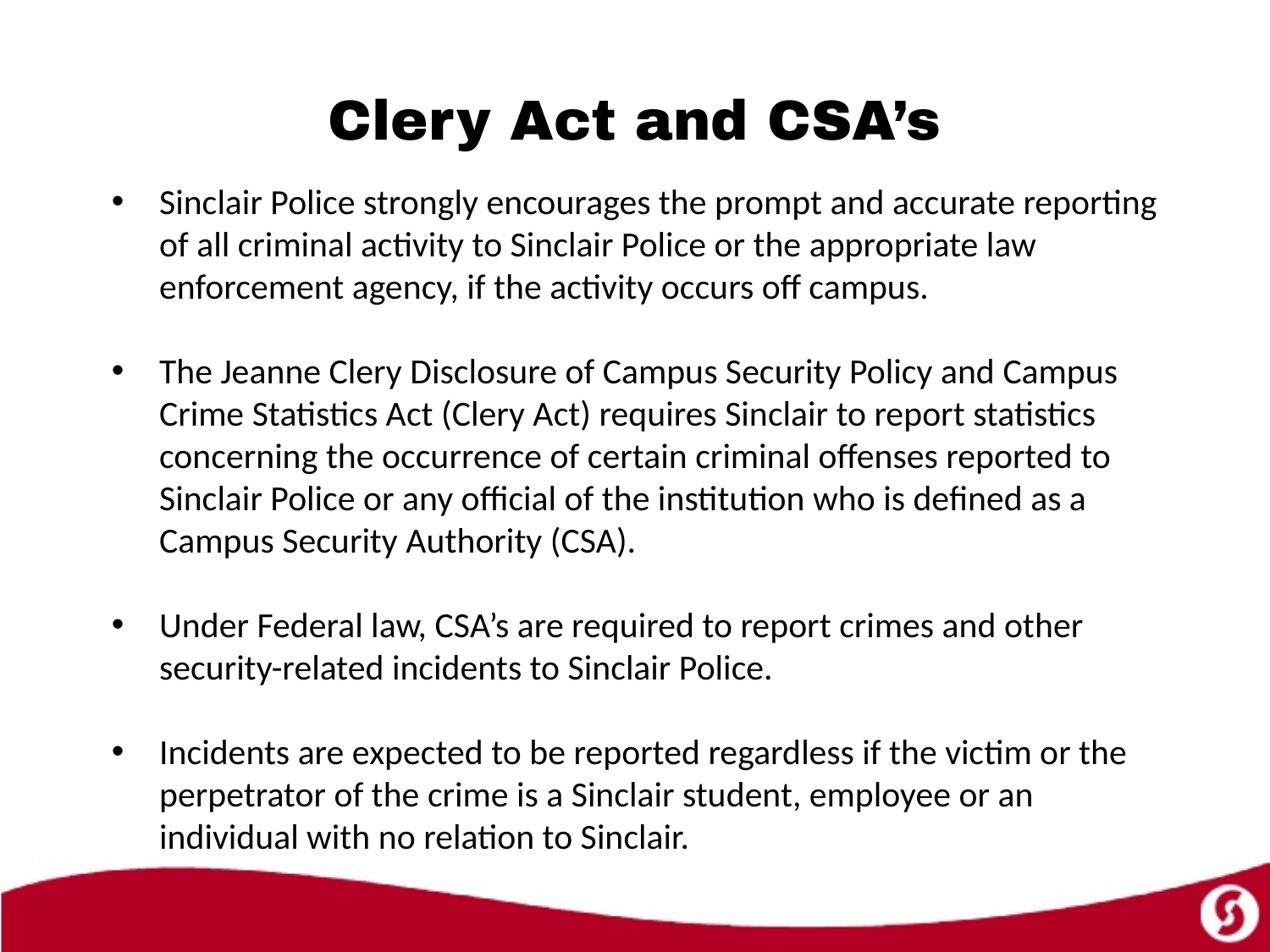

# Clery Act and CSA’s

Sinclair Police strongly encourages the prompt and accurate reporting of all criminal activity to Sinclair Police or the appropriate law enforcement agency, if the activity occurs off campus.

The Jeanne Clery Disclosure of Campus Security Policy and Campus Crime Statistics Act (Clery Act) requires Sinclair to report statistics concerning the occurrence of certain criminal offenses reported to Sinclair Police or any official of the institution who is defined as a  Campus Security Authority (CSA).

Under Federal law, CSA’s are required to report crimes and other security-related incidents to Sinclair Police.

Incidents are expected to be reported regardless if the victim or the perpetrator of the crime is a Sinclair student, employee or an individual with no relation to Sinclair.